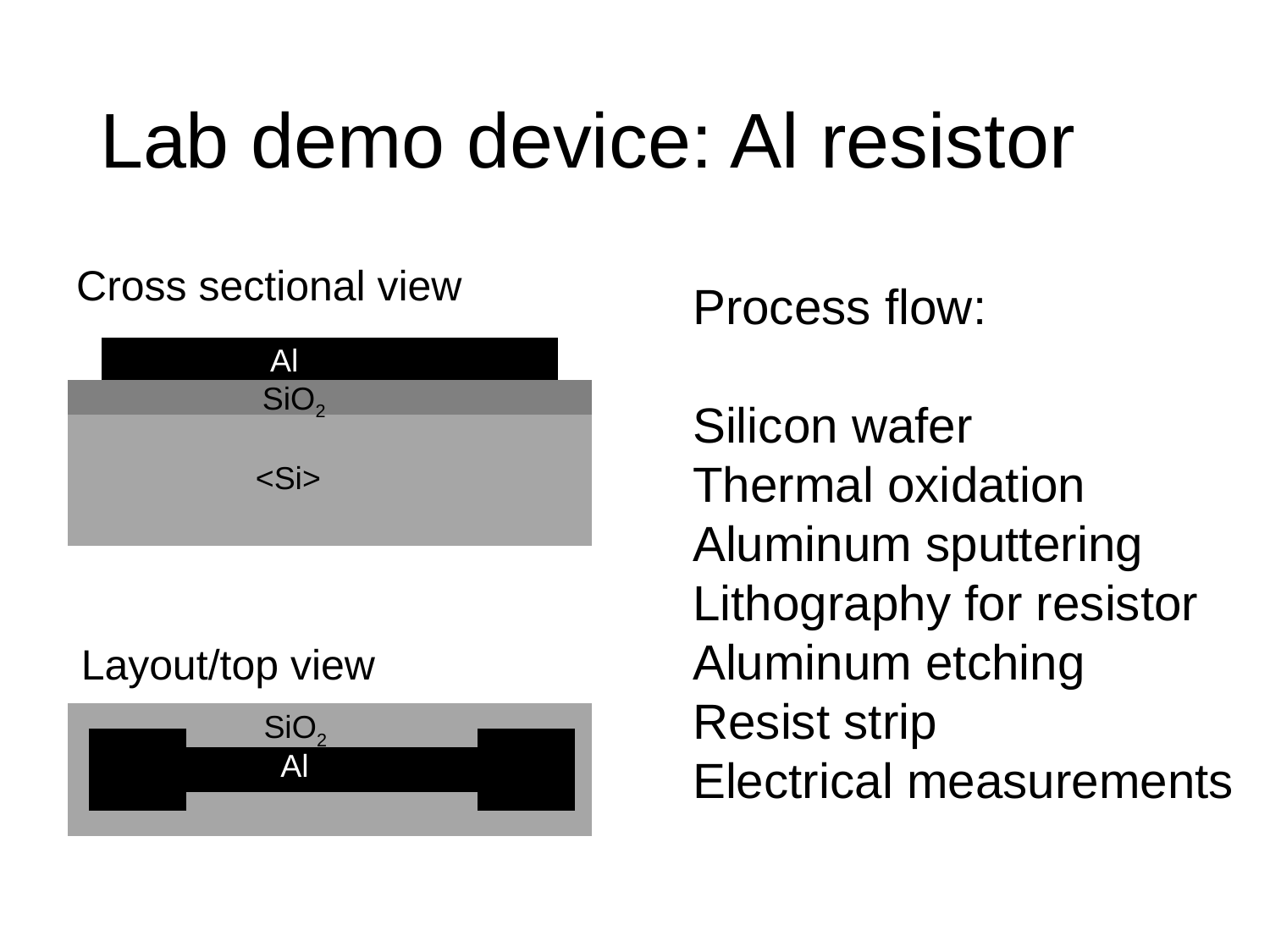

# Lab demo device: Al resistor
Cross sectional view
Al

SiO2
<Si>
Process flow:

Silicon wafer
Thermal oxidation
Aluminum sputtering
Lithography for resistor
Aluminum etching
Resist strip
Electrical measurements
Layout/top view
SiO2

Al